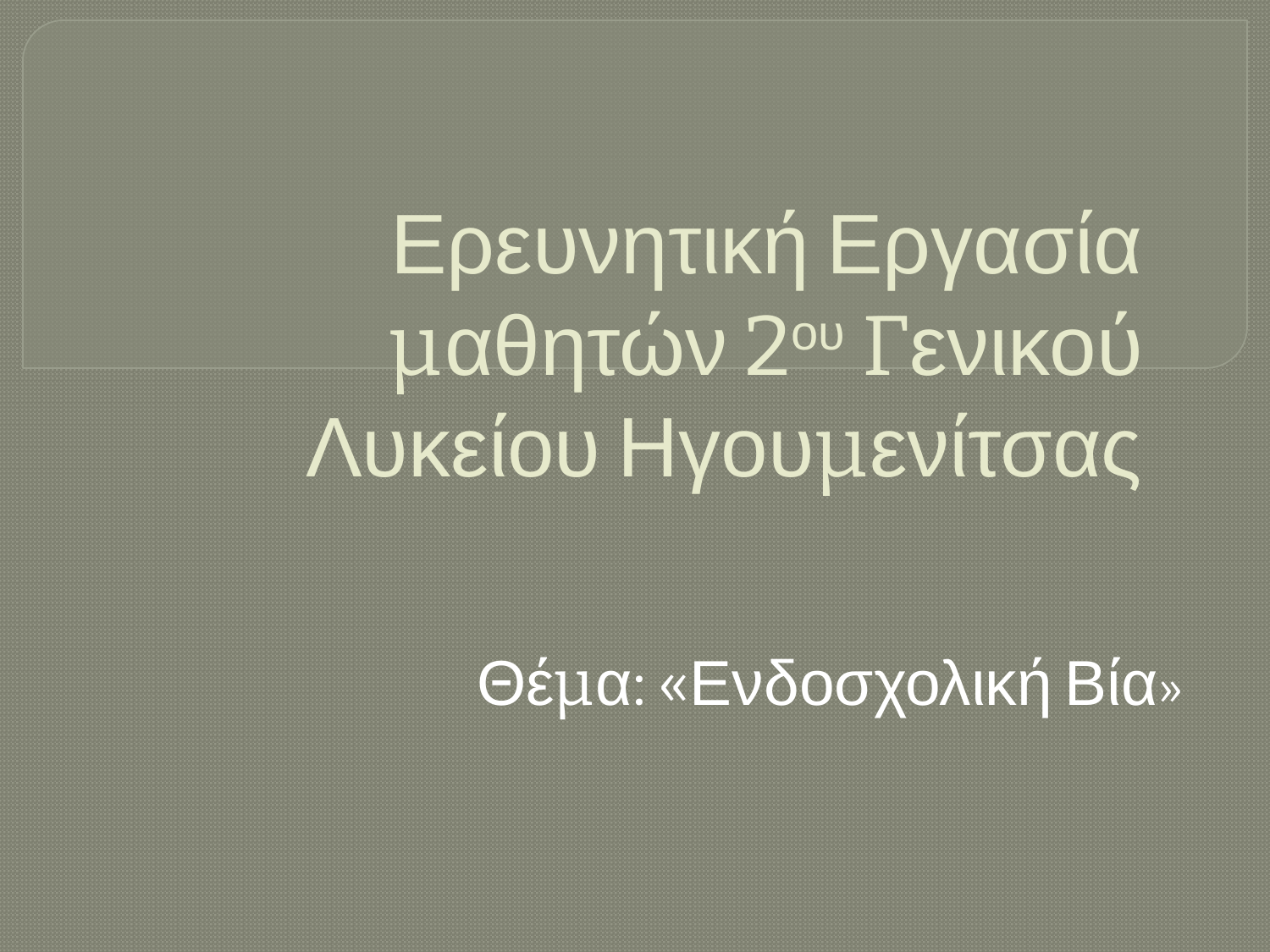

# Ερευνητική Εργασία μαθητών 2ου Γενικού Λυκείου Ηγουμενίτσας
Θέμα: «Ενδοσχολική Βία»